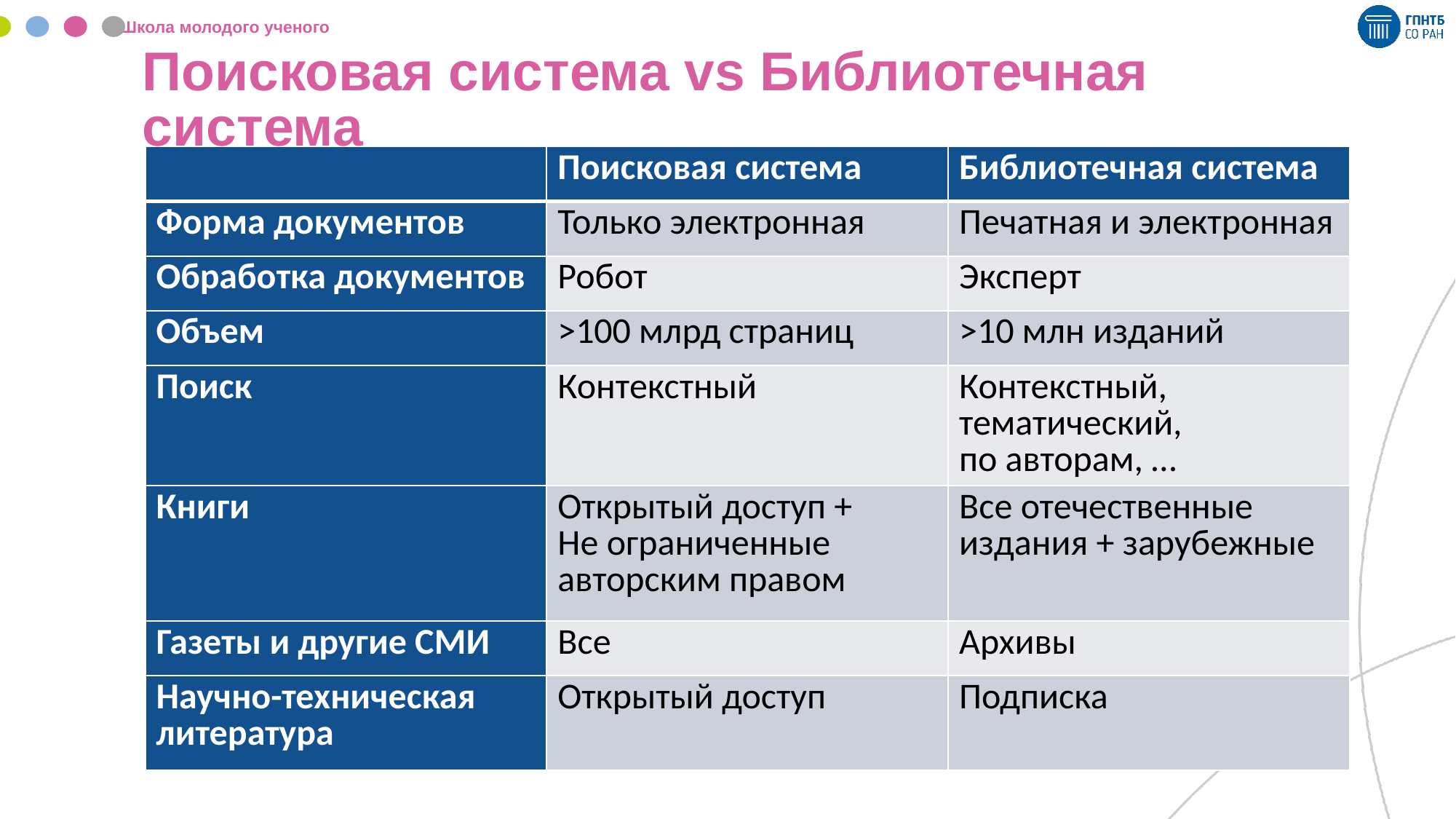

# Поисковая система vs Библиотечная система
|  | Поисковая система | Библиотечная система |
| --- | --- | --- |
| Форма документов | Только электронная | Печатная и электронная |
| Обработка документов | Робот | Эксперт |
| Объем | >100 млрд страниц | >10 млн изданий |
| Поиск | Контекстный | Контекстный, тематический, по авторам, … |
| Книги | Открытый доступ + Не ограниченные авторским правом | Все отечественные издания + зарубежные |
| Газеты и другие СМИ | Все | Архивы |
| Научно-техническая литература | Открытый доступ | Подписка |